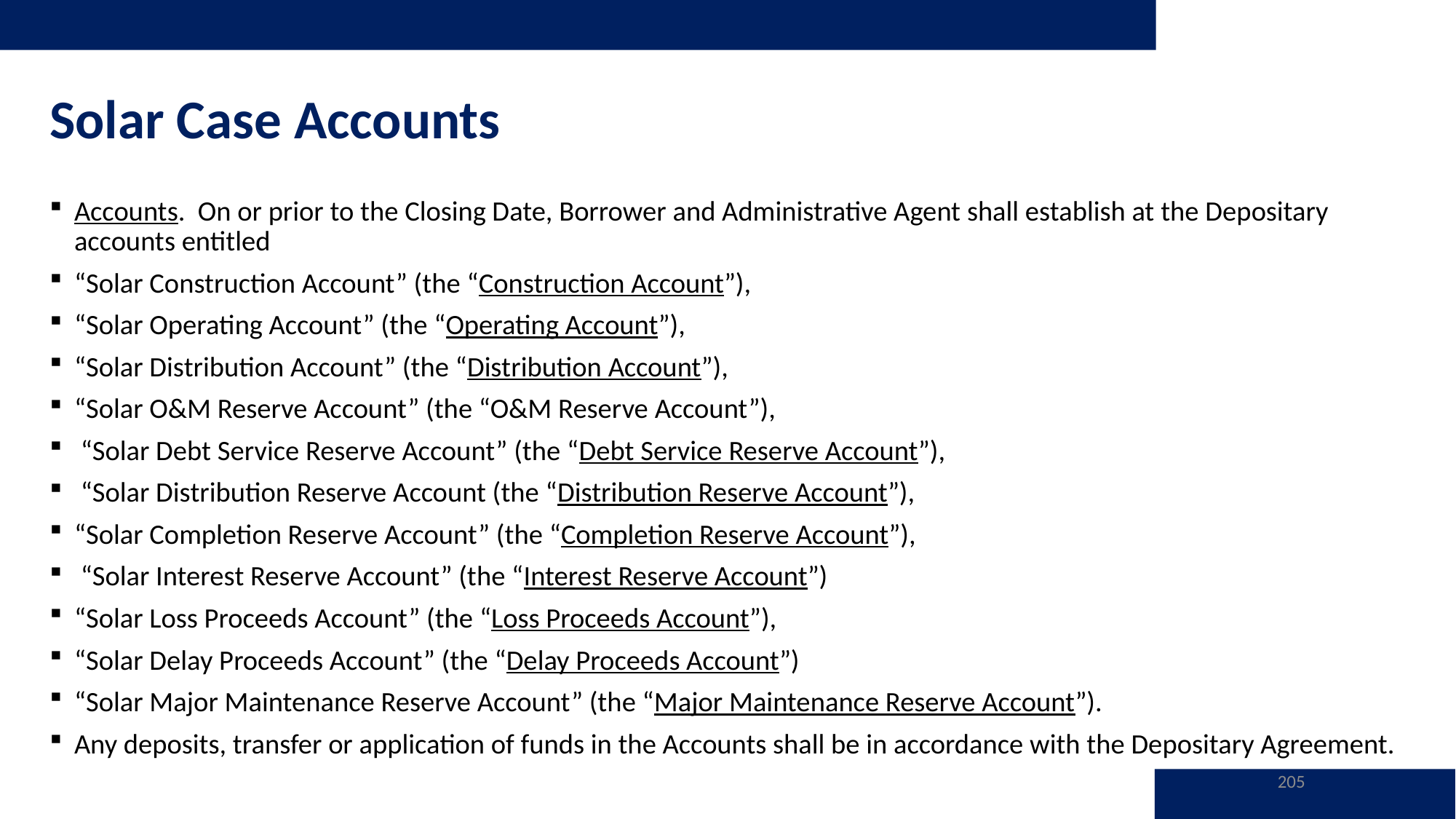

# Solar Case Accounts
Accounts.  On or prior to the Closing Date, Borrower and Administrative Agent shall establish at the Depositary accounts entitled
“Solar Construction Account” (the “Construction Account”),
“Solar Operating Account” (the “Operating Account”),
“Solar Distribution Account” (the “Distribution Account”),
“Solar O&M Reserve Account” (the “O&M Reserve Account”),
 “Solar Debt Service Reserve Account” (the “Debt Service Reserve Account”),
 “Solar Distribution Reserve Account (the “Distribution Reserve Account”),
“Solar Completion Reserve Account” (the “Completion Reserve Account”),
 “Solar Interest Reserve Account” (the “Interest Reserve Account”)
“Solar Loss Proceeds Account” (the “Loss Proceeds Account”),
“Solar Delay Proceeds Account” (the “Delay Proceeds Account”)
“Solar Major Maintenance Reserve Account” (the “Major Maintenance Reserve Account”).
Any deposits, transfer or application of funds in the Accounts shall be in accordance with the Depositary Agreement.

205